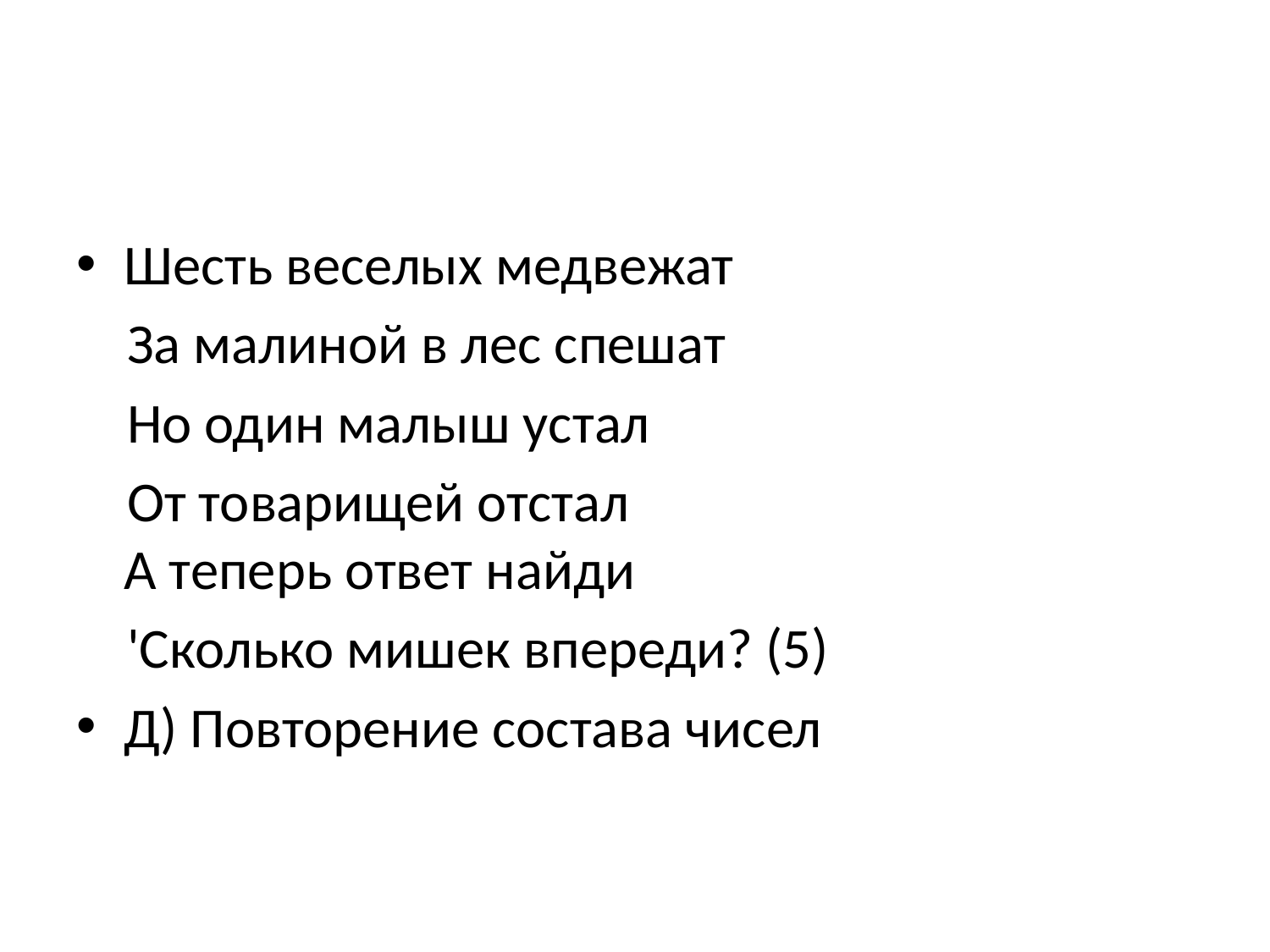

#
Шесть веселых медвежат
    За малиной в лес спешат
    Но один малыш устал
    От товарищей отстал
А теперь ответ найди
    'Сколько мишек впереди? (5)
Д) Повторение состава чисел